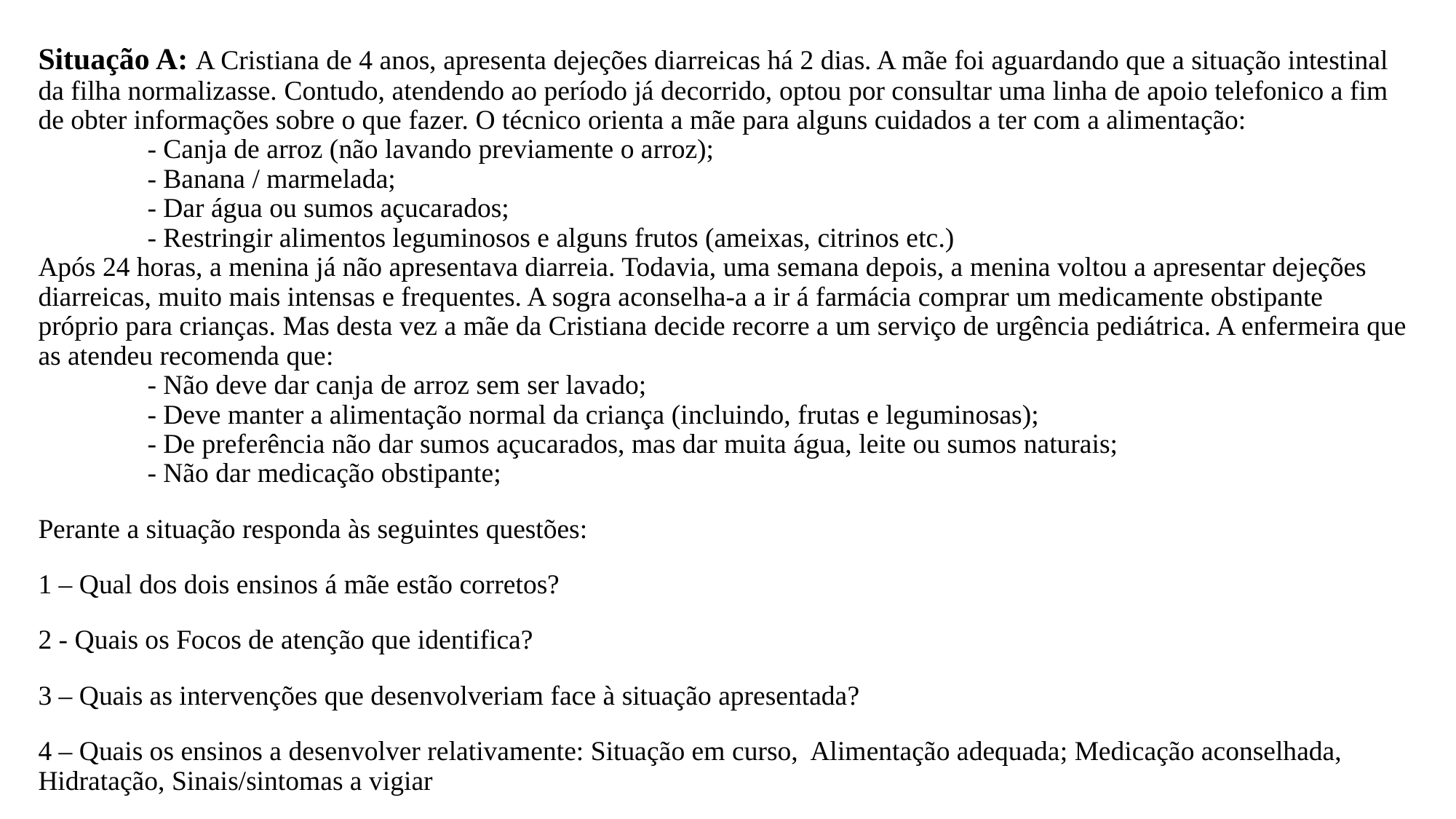

# Situação A: A Cristiana de 4 anos, apresenta dejeções diarreicas há 2 dias. A mãe foi aguardando que a situação intestinal da filha normalizasse. Contudo, atendendo ao período já decorrido, optou por consultar uma linha de apoio telefonico a fim de obter informações sobre o que fazer. O técnico orienta a mãe para alguns cuidados a ter com a alimentação: - Canja de arroz (não lavando previamente o arroz); - Banana / marmelada; - Dar água ou sumos açucarados; - Restringir alimentos leguminosos e alguns frutos (ameixas, citrinos etc.) Após 24 horas, a menina já não apresentava diarreia. Todavia, uma semana depois, a menina voltou a apresentar dejeções diarreicas, muito mais intensas e frequentes. A sogra aconselha-a a ir á farmácia comprar um medicamente obstipante próprio para crianças. Mas desta vez a mãe da Cristiana decide recorre a um serviço de urgência pediátrica. A enfermeira que as atendeu recomenda que: - Não deve dar canja de arroz sem ser lavado; - Deve manter a alimentação normal da criança (incluindo, frutas e leguminosas); - De preferência não dar sumos açucarados, mas dar muita água, leite ou sumos naturais; - Não dar medicação obstipante; Perante a situação responda às seguintes questões: 1 – Qual dos dois ensinos á mãe estão corretos? 2 - Quais os Focos de atenção que identifica? 3 – Quais as intervenções que desenvolveriam face à situação apresentada? 4 – Quais os ensinos a desenvolver relativamente: Situação em curso,  Alimentação adequada; Medicação aconselhada, Hidratação, Sinais/sintomas a vigiar